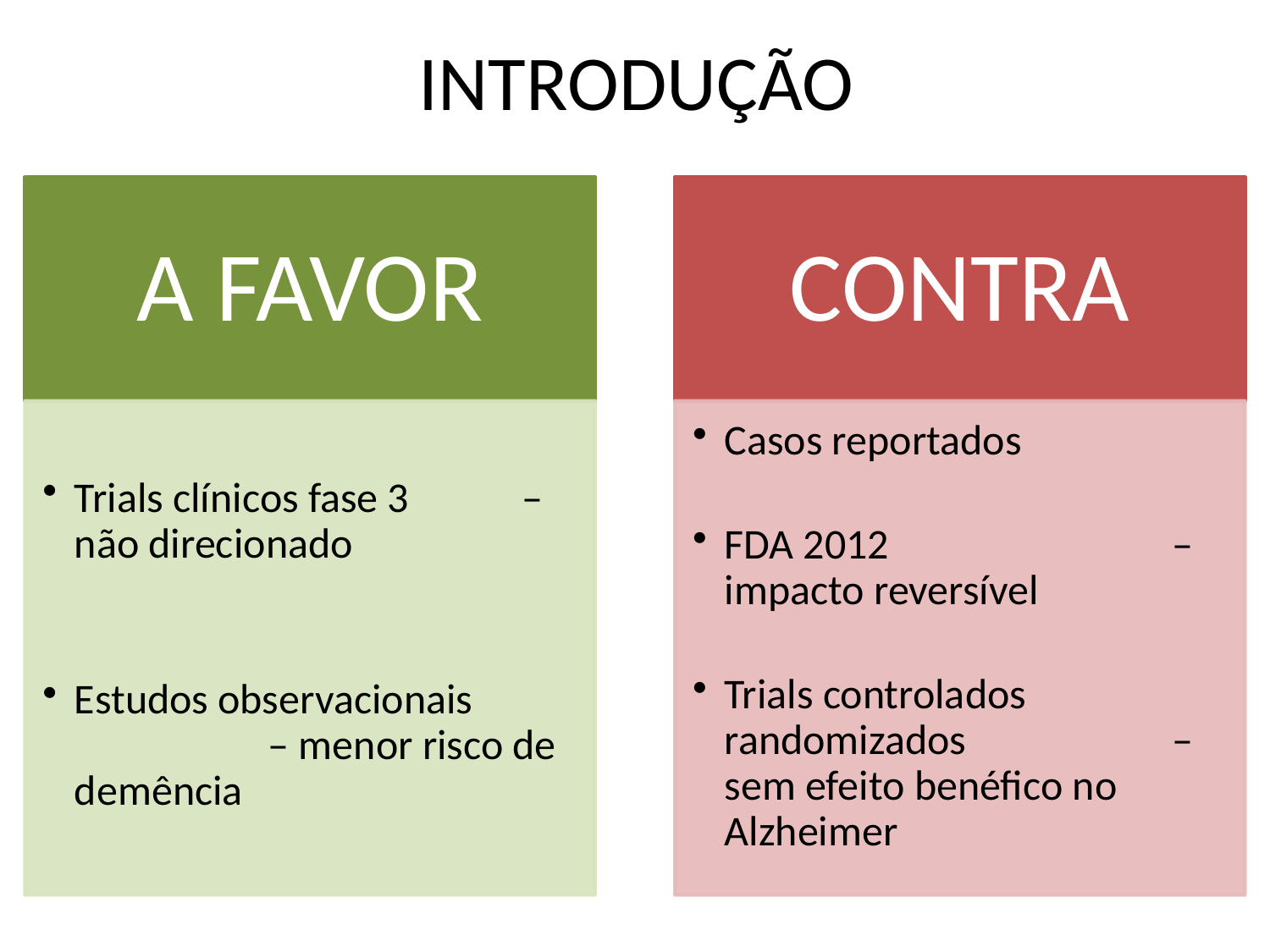

# INTRODUÇÃO
A FAVOR

Trials clínicos fase 3  	       – não direcionado

Estudos observacionais 	       – menor risco de demência
CONTRA
Casos reportados

FDA 2012 		       – impacto reversível

Trials controlados randomizados		       – sem efeito benéfico no Alzheimer